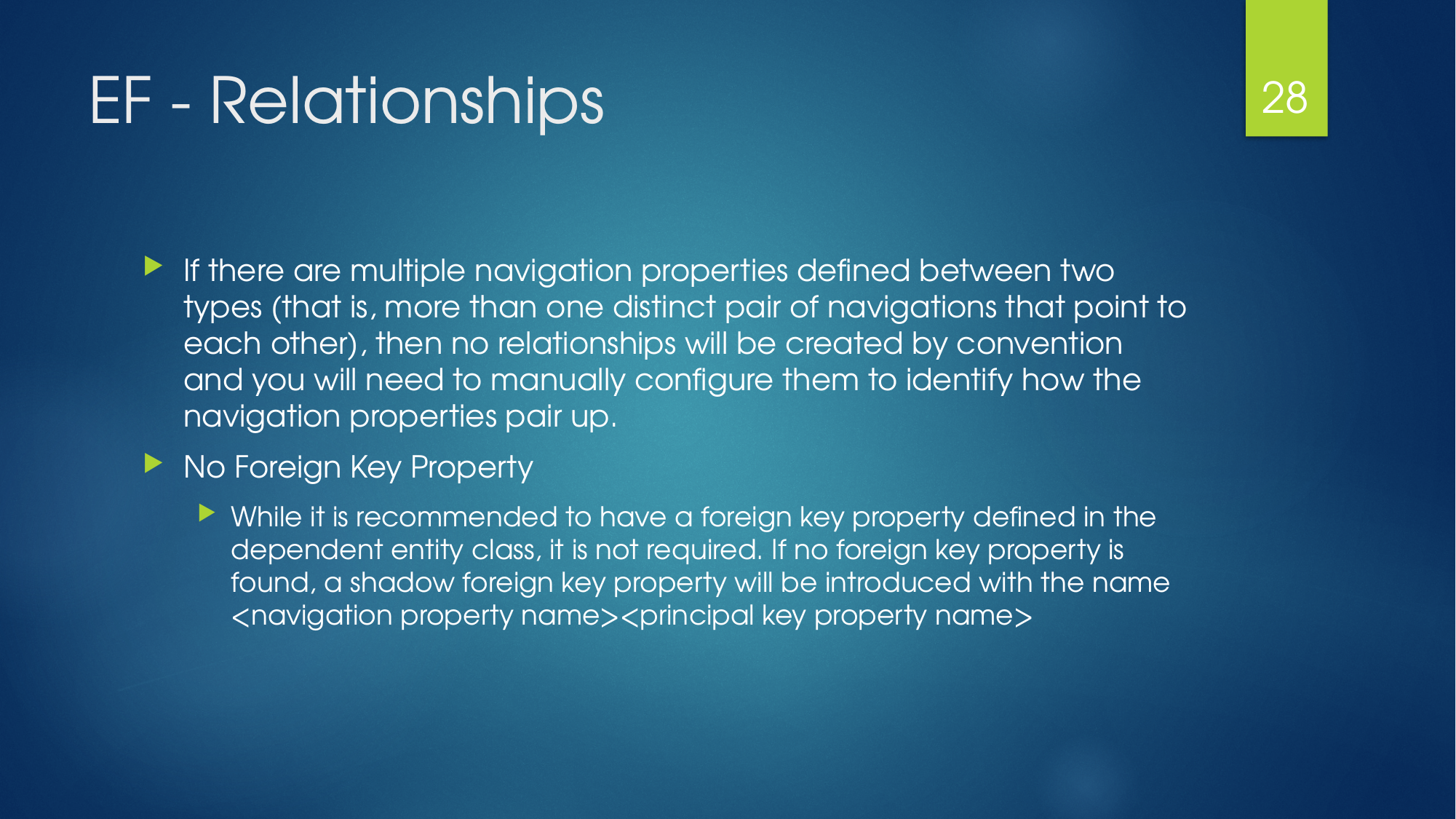

28
# EF - Relationships
If there are multiple navigation properties defined between two types (that is, more than one distinct pair of navigations that point to each other), then no relationships will be created by convention and you will need to manually configure them to identify how the navigation properties pair up.
No Foreign Key Property
While it is recommended to have a foreign key property defined in the dependent entity class, it is not required. If no foreign key property is found, a shadow foreign key property will be introduced with the name <navigation property name><principal key property name>